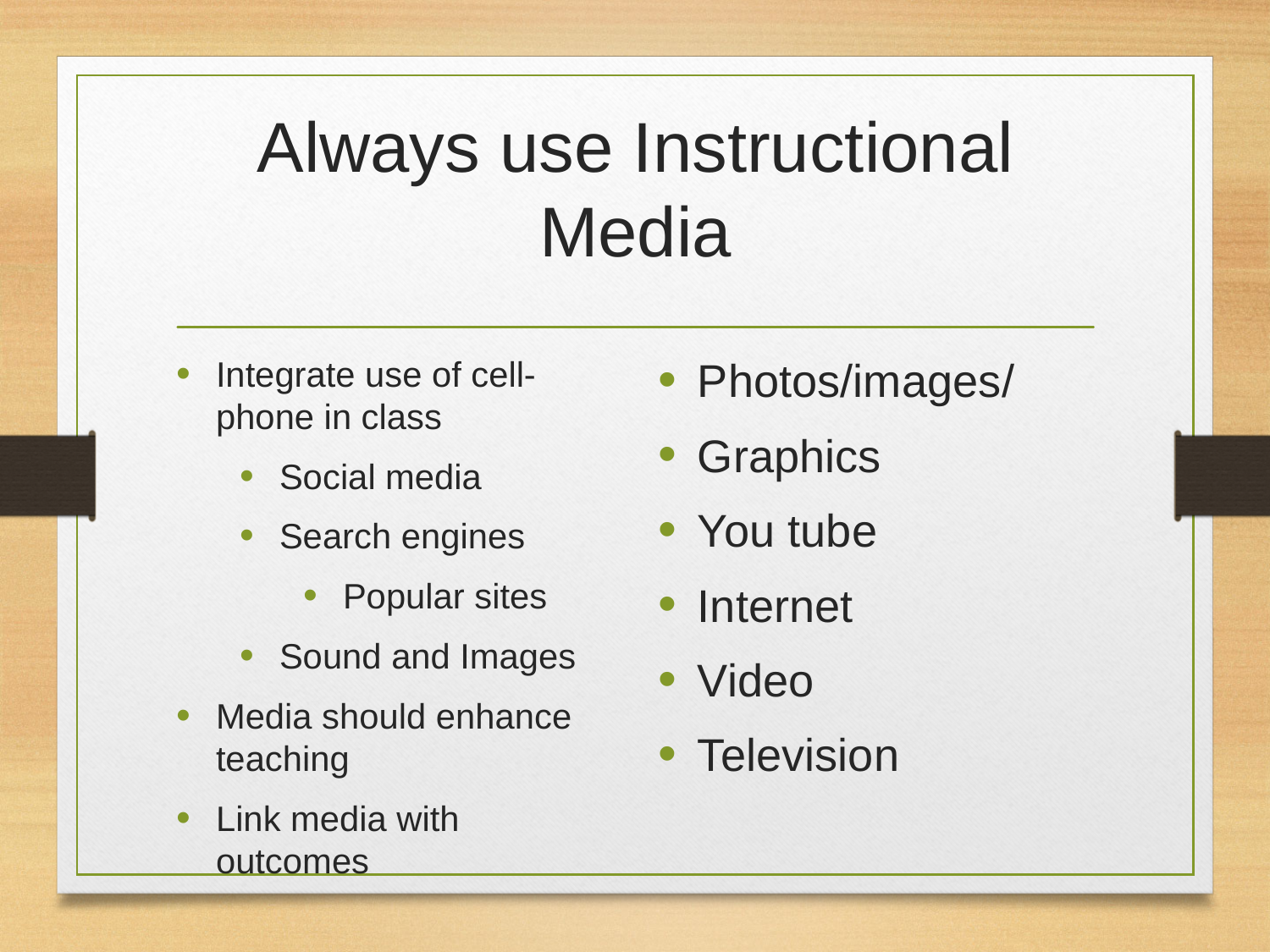

# Always use Instructional Media
Integrate use of cell-phone in class
Social media
Search engines
Popular sites
Sound and Images
Media should enhance teaching
Link media with outcomes
Photos/images/
Graphics
You tube
Internet
Video
Television